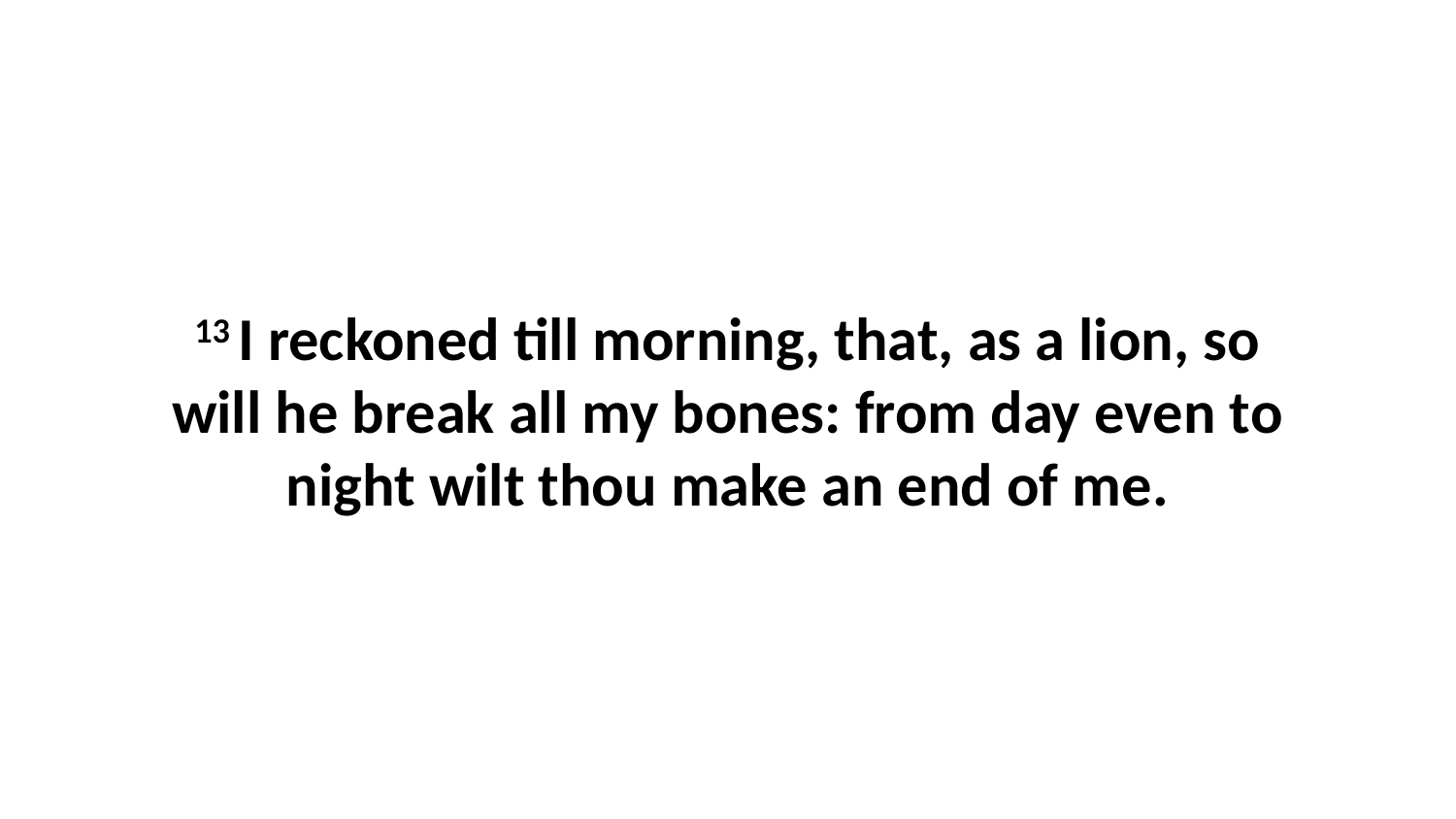

13 I reckoned till morning, that, as a lion, so will he break all my bones: from day even to night wilt thou make an end of me.